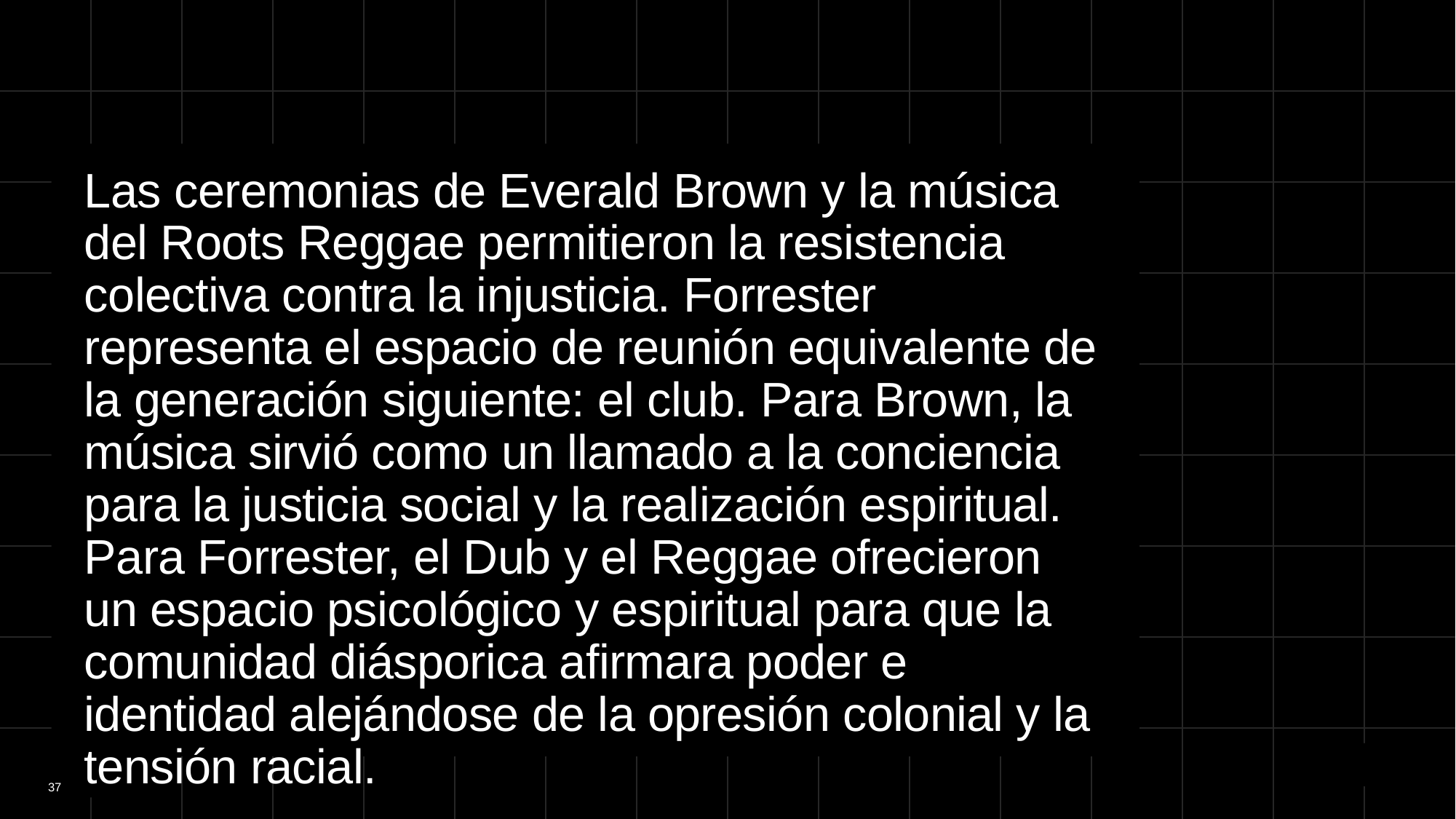

Las ceremonias de Everald Brown y la música del Roots Reggae permitieron la resistencia colectiva contra la injusticia. Forrester representa el espacio de reunión equivalente de la generación siguiente: el club. Para Brown, la música sirvió como un llamado a la conciencia para la justicia social y la realización espiritual. Para Forrester, el Dub y el Reggae ofrecieron un espacio psicológico y espiritual para que la comunidad diásporica afirmara poder e identidad alejándose de la opresión colonial y la tensión racial.
37